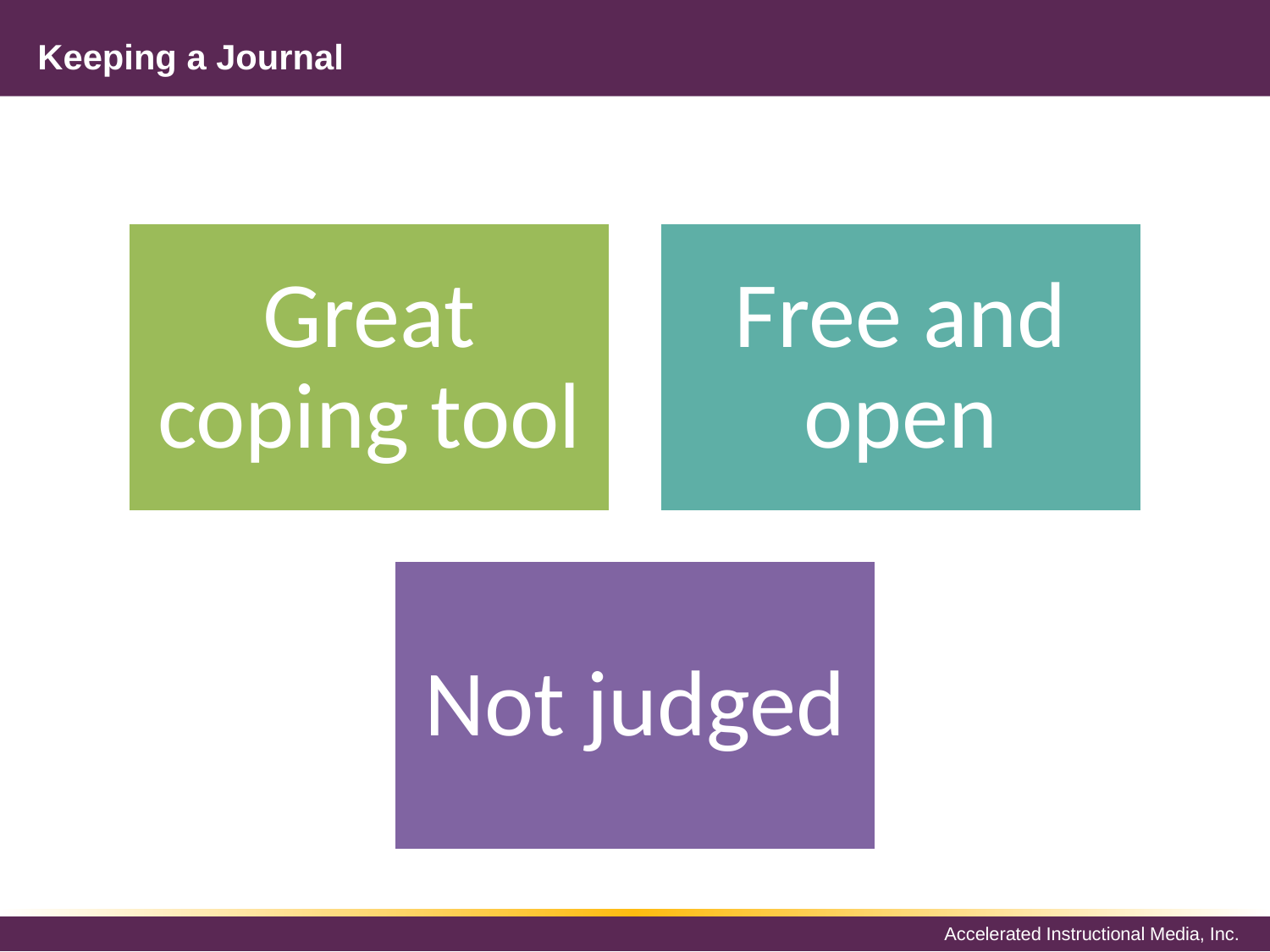

# Keeping a Journal

Great coping tool
Free and open
Not judged